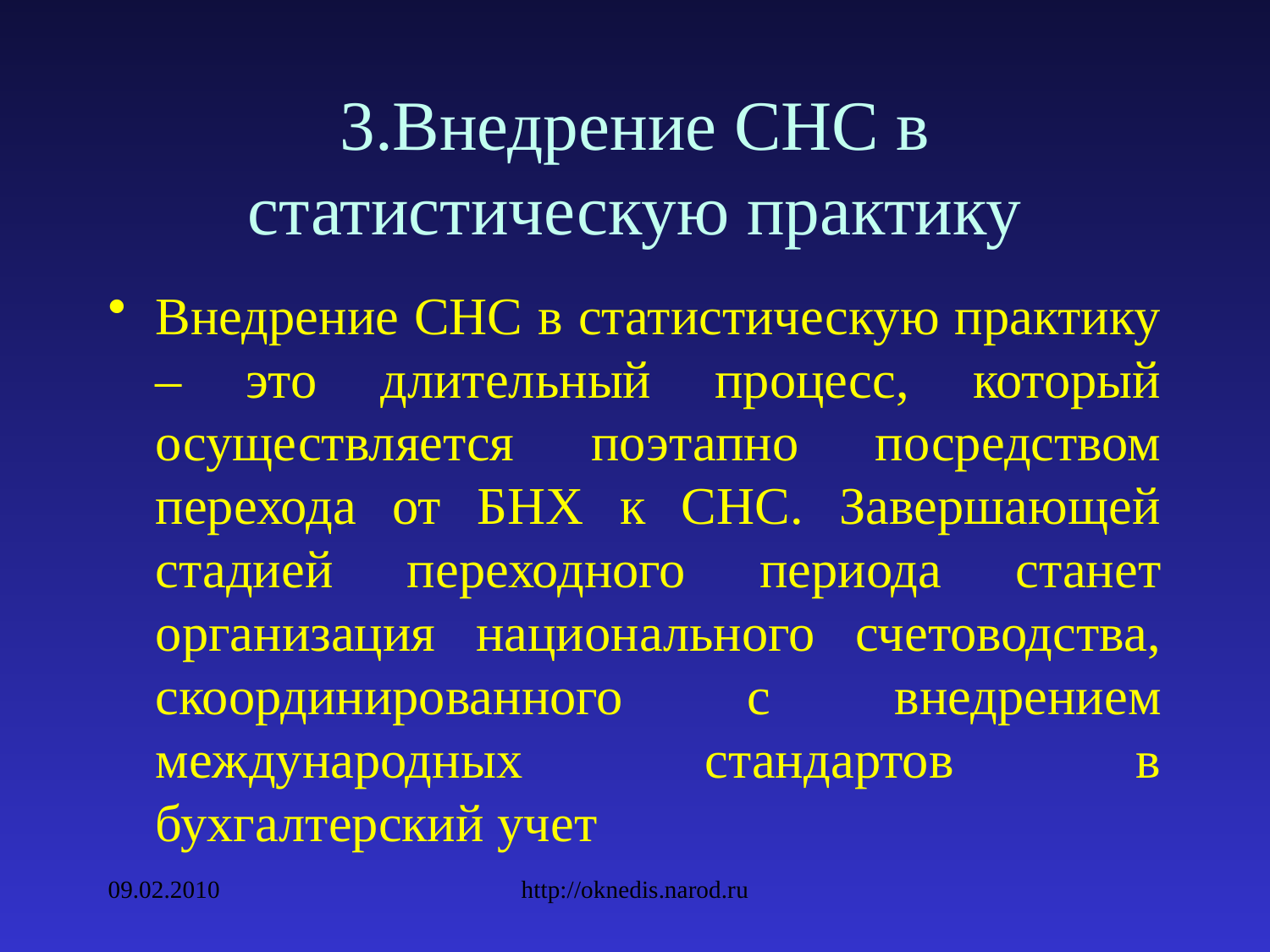

# 3.Внедрение СНС в статистическую практику
Внедрение СНС в статистическую практику – это длительный процесс, который осуществляется поэтапно посредством перехода от БНХ к СНС. Завершающей стадией переходного периода станет организация национального счетоводства, скоординированного с внедрением международных стандартов в бухгалтерский учет
09.02.2010
http://oknedis.narod.ru